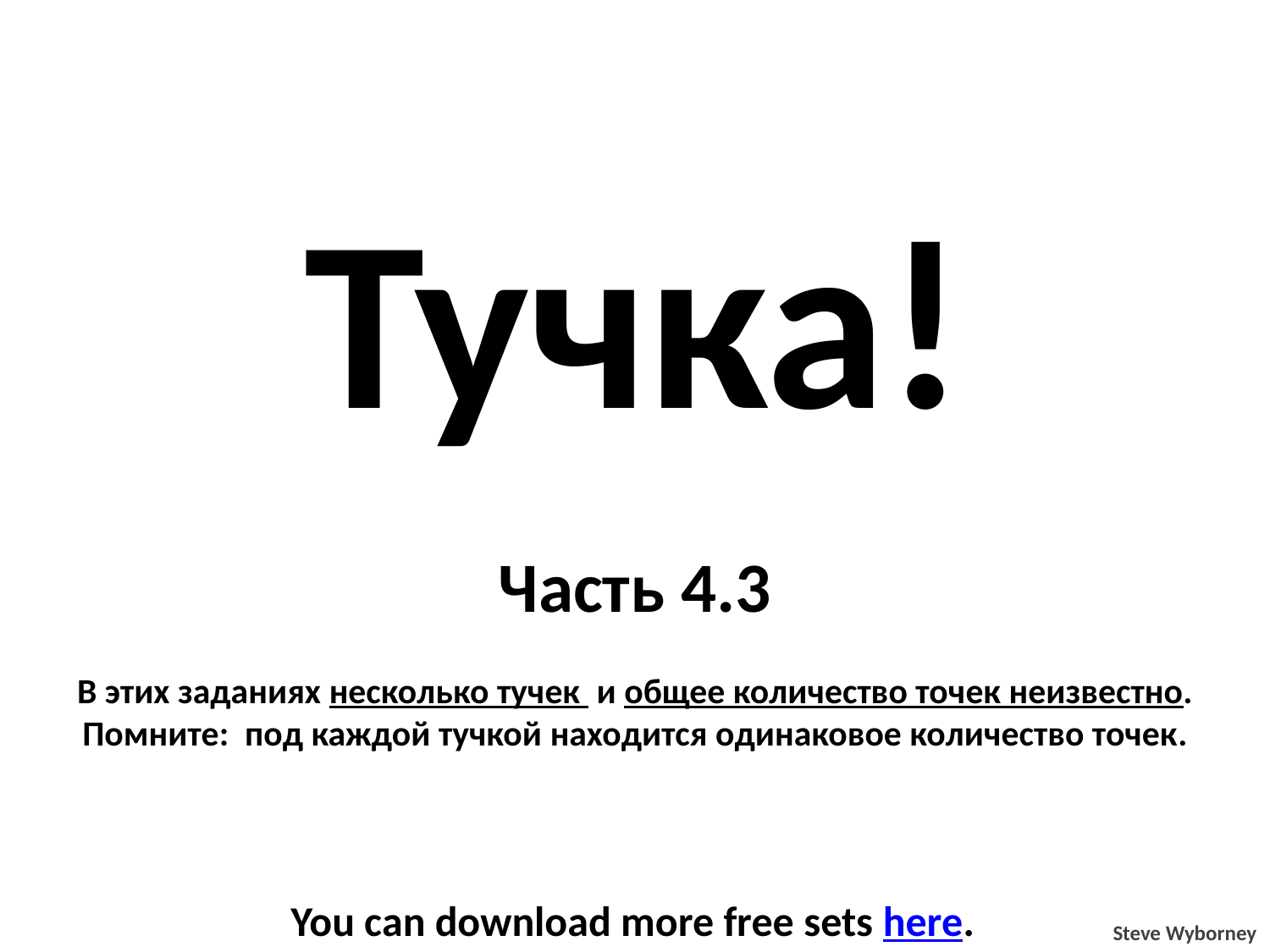

Тучка!

Часть 4.3

В этих заданиях несколько тучек  и общее количество точек неизвестно.
Помните:  под каждой тучкой находится одинаковое количество точек.

You can download more free sets here.
Steve Wyborney